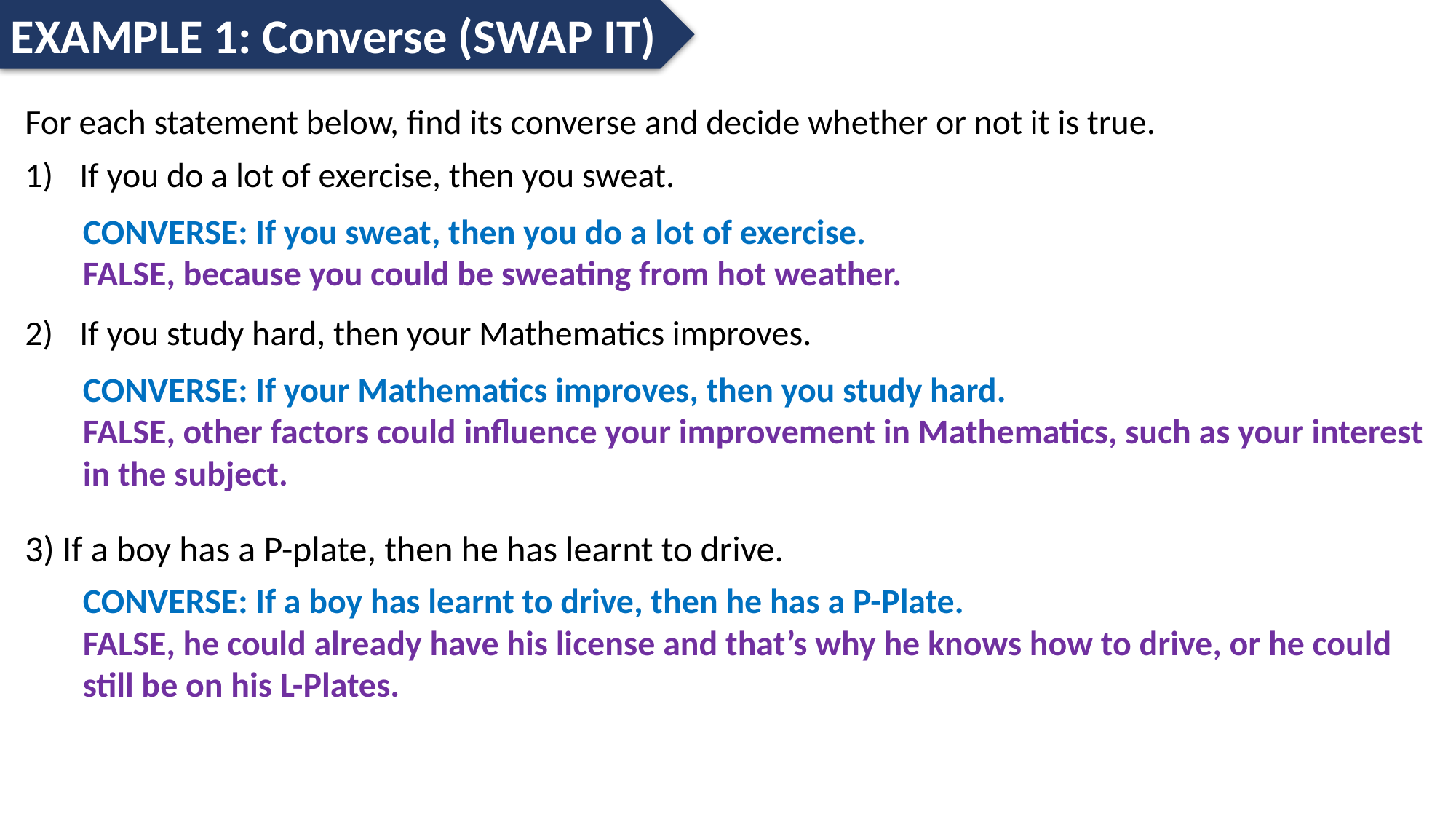

EXAMPLE 1: Converse (SWAP IT)
For each statement below, find its converse and decide whether or not it is true.
If you do a lot of exercise, then you sweat.

If you study hard, then your Mathematics improves.

3) If a boy has a P-plate, then he has learnt to drive.

CONVERSE: If you sweat, then you do a lot of exercise.
FALSE, because you could be sweating from hot weather.
CONVERSE: If your Mathematics improves, then you study hard.
FALSE, other factors could influence your improvement in Mathematics, such as your interest in the subject.
CONVERSE: If a boy has learnt to drive, then he has a P-Plate.
FALSE, he could already have his license and that’s why he knows how to drive, or he could still be on his L-Plates.